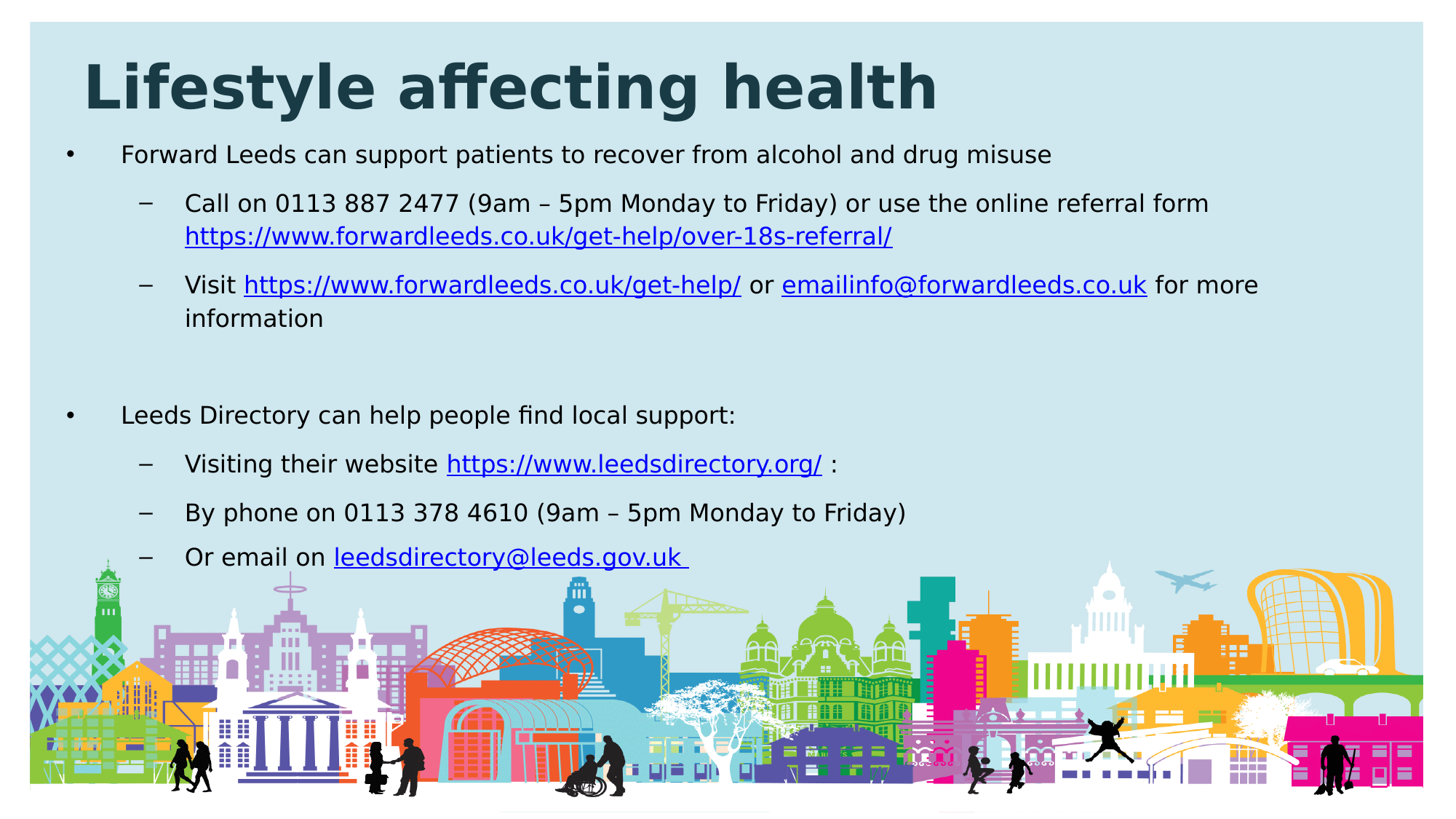

# Lifestyle affecting health
Forward Leeds can support patients to recover from alcohol and drug misuse
Call on 0113 887 2477 (9am – 5pm Monday to Friday) or use the online referral form https://www.forwardleeds.co.uk/get-help/over-18s-referral/
Visit https://www.forwardleeds.co.uk/get-help/ or emailinfo@forwardleeds.co.uk for more information

Leeds Directory can help people find local support:
Visiting their website https://www.leedsdirectory.org/ :
By phone on 0113 378 4610 (9am – 5pm Monday to Friday)
Or email on leedsdirectory@leeds.gov.uk